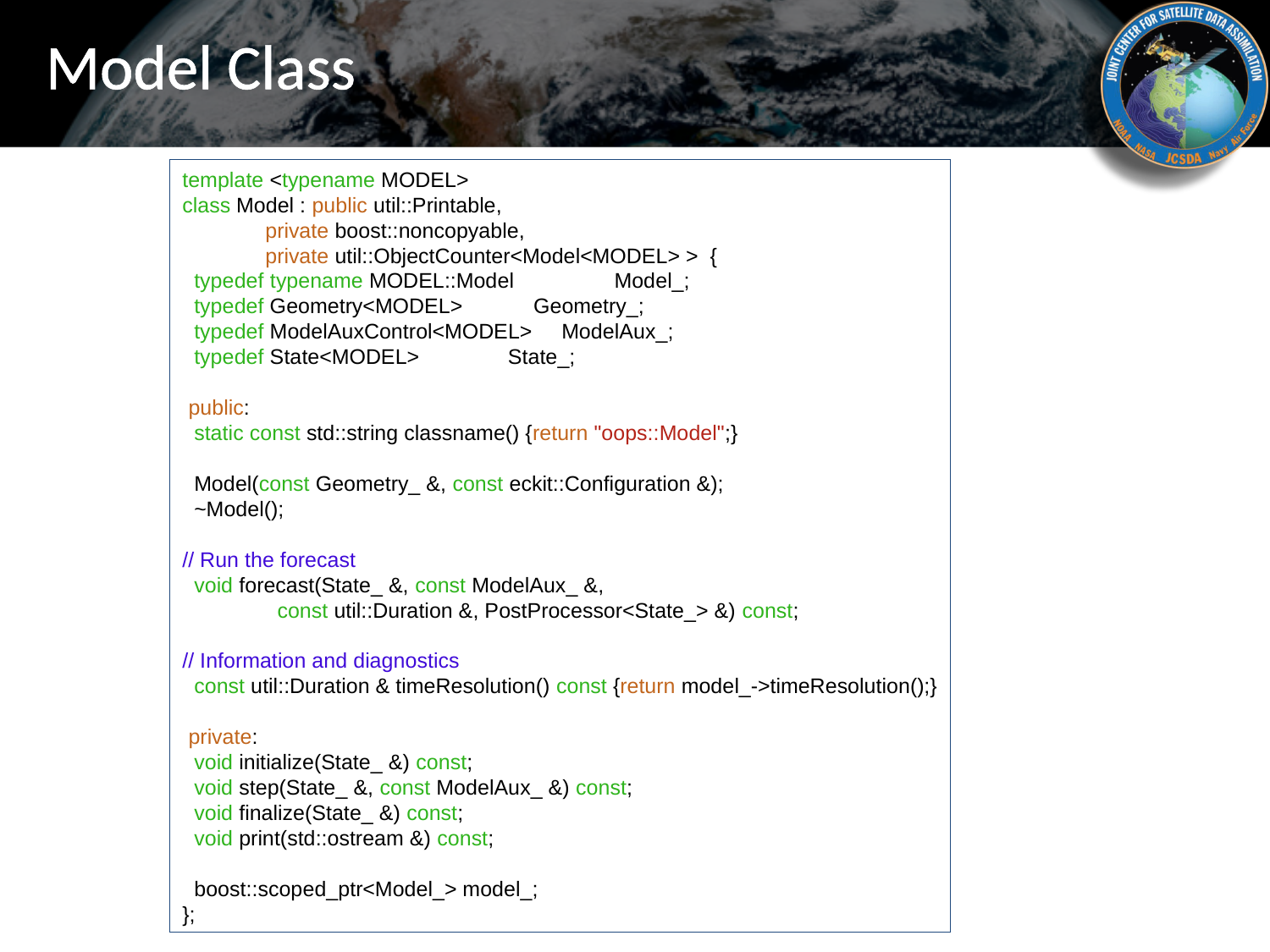

# Model Class
template <typename MODEL>
class Model : public util::Printable,
              private boost::noncopyable,
              private util::ObjectCounter<Model<MODEL> >  {
  typedef typename MODEL::Model                 Model_;
  typedef Geometry<MODEL>            Geometry_;
  typedef ModelAuxControl<MODEL>     ModelAux_;
  typedef State<MODEL>               State_;

 public:
  static const std::string classname() {return "oops::Model";}

  Model(const Geometry_ &, const eckit::Configuration &);
  ~Model();

// Run the forecast
  void forecast(State_ &, const ModelAux_ &,
                const util::Duration &, PostProcessor<State_> &) const;

// Information and diagnostics
  const util::Duration & timeResolution() const {return model_->timeResolution();}

 private:
  void initialize(State_ &) const;
  void step(State_ &, const ModelAux_ &) const;
  void finalize(State_ &) const;
  void print(std::ostream &) const;

  boost::scoped_ptr<Model_> model_;
};